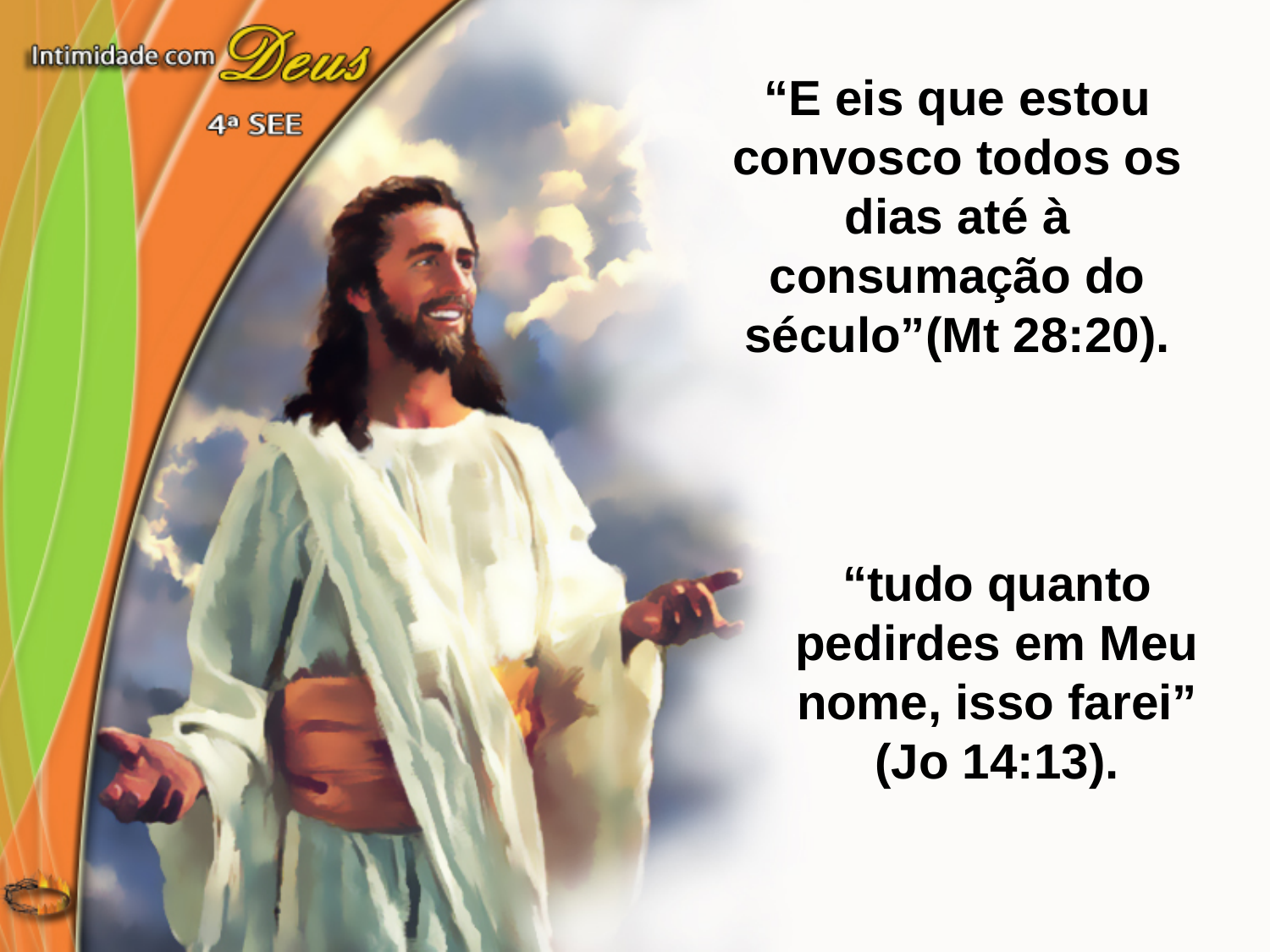

“E eis que estou convosco todos os dias até à consumação do século”(Mt 28:20).
“tudo quanto
pedirdes em Meu nome, isso farei” (Jo 14:13).